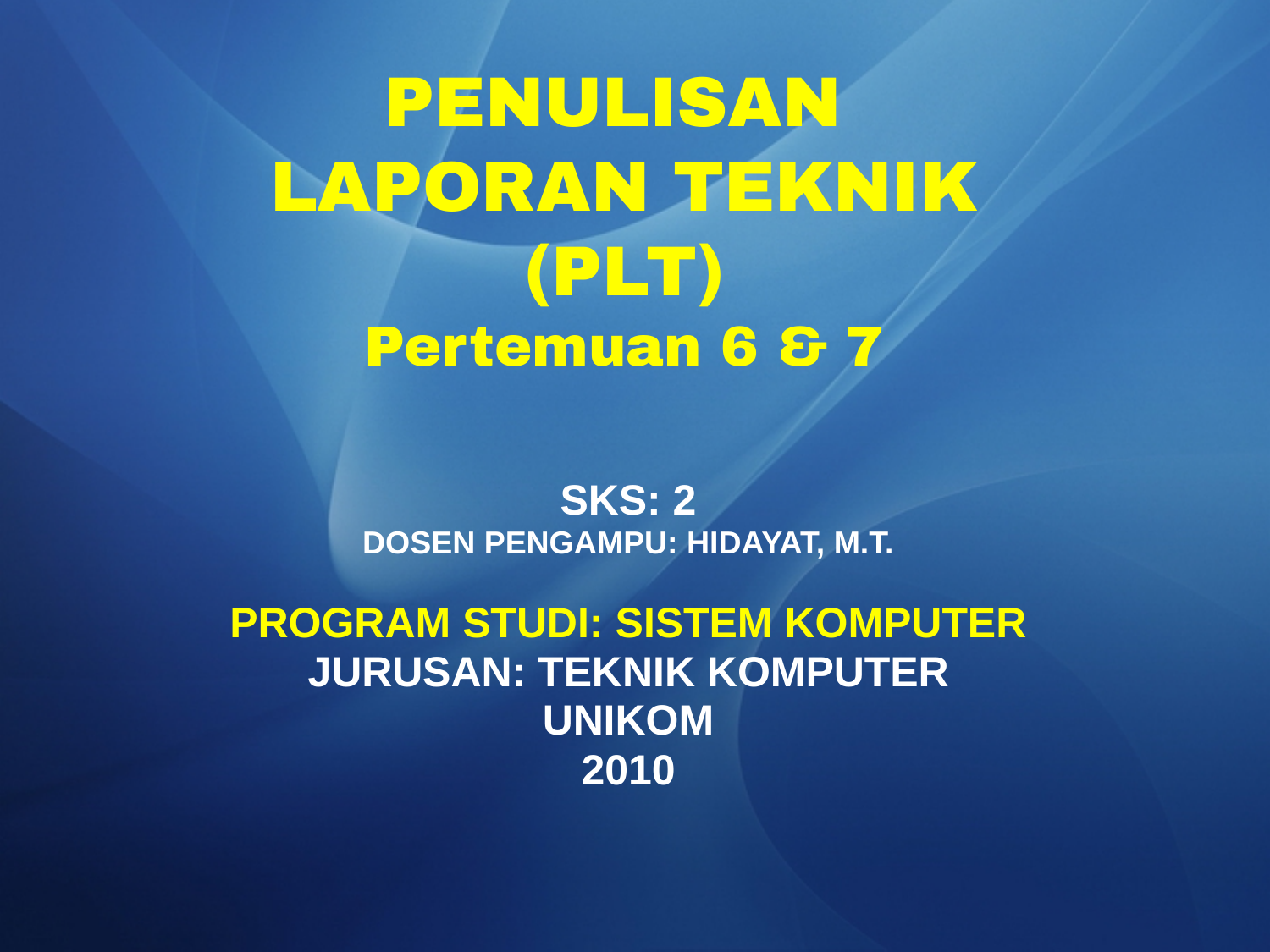

# PENULISAN LAPORAN TEKNIK (PLT) Pertemuan 6 & 7
SKS: 2
DOSEN PENGAMPU: HIDAYAT, M.T.

PROGRAM STUDI: SISTEM KOMPUTER
JURUSAN: TEKNIK KOMPUTER
UNIKOM
2010